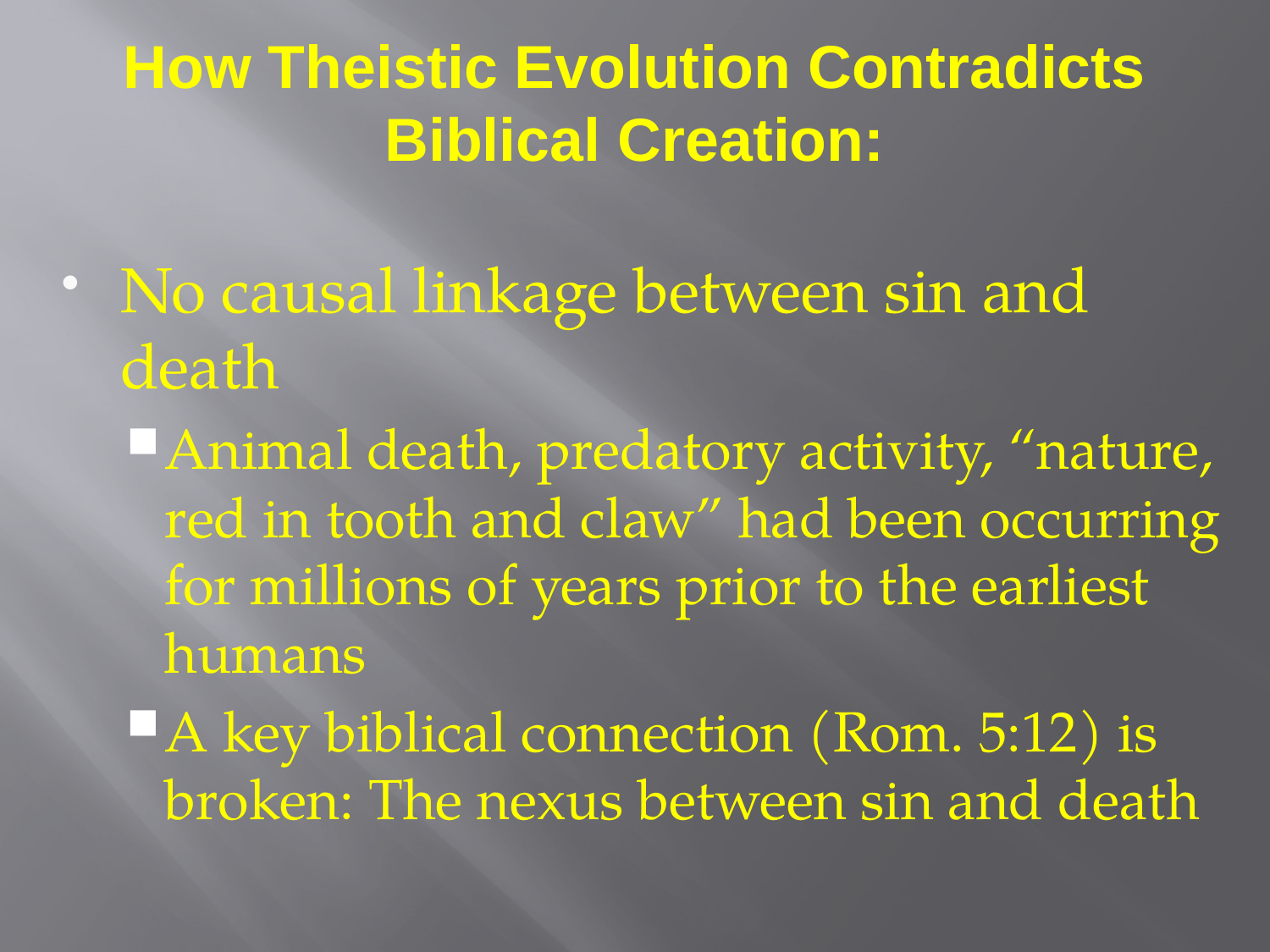

# How Theistic Evolution Contradicts Biblical Creation:
No causal linkage between sin and death
Animal death, predatory activity, “nature, red in tooth and claw” had been occurring for millions of years prior to the earliest humans
A key biblical connection (Rom. 5:12) is broken: The nexus between sin and death